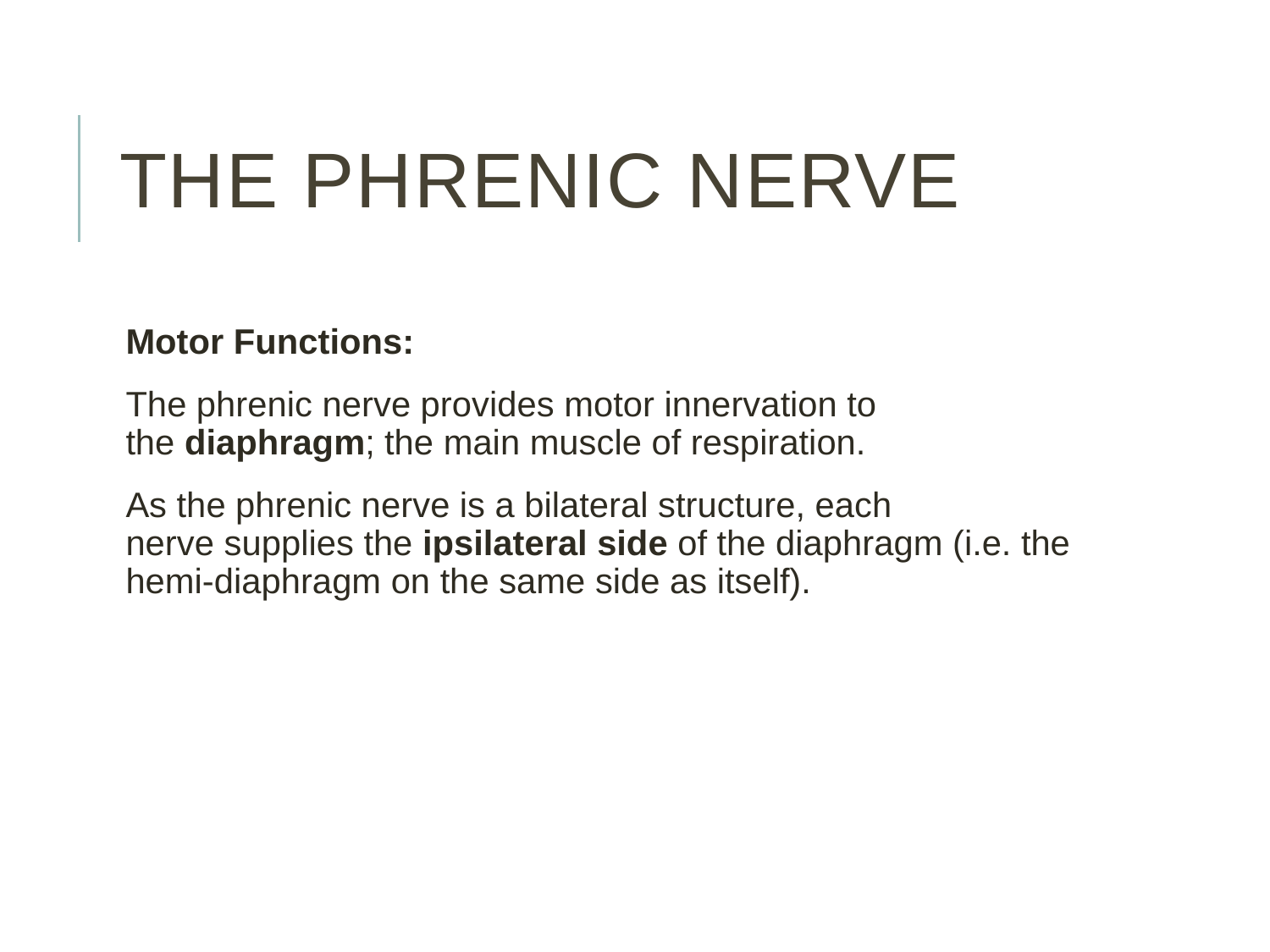

# The phrenic nerve
Motor Functions:
The phrenic nerve provides motor innervation to the diaphragm; the main muscle of respiration.
As the phrenic nerve is a bilateral structure, each nerve supplies the ipsilateral side of the diaphragm (i.e. the hemi-diaphragm on the same side as itself).